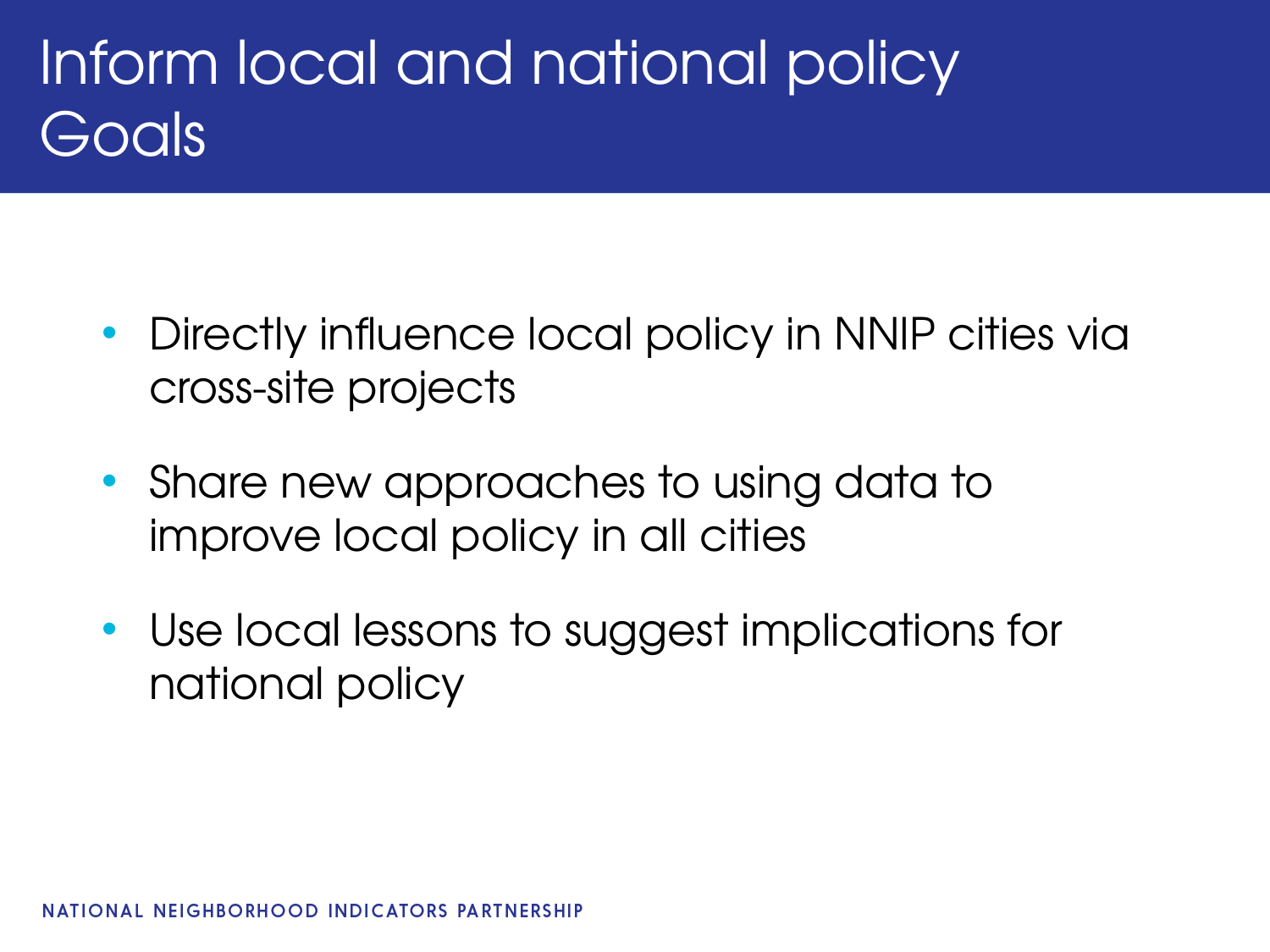

# Inform local and national policy Goals
Directly influence local policy in NNIP cities via cross-site projects
Share new approaches to using data to improve local policy in all cities
Use local lessons to suggest implications for national policy